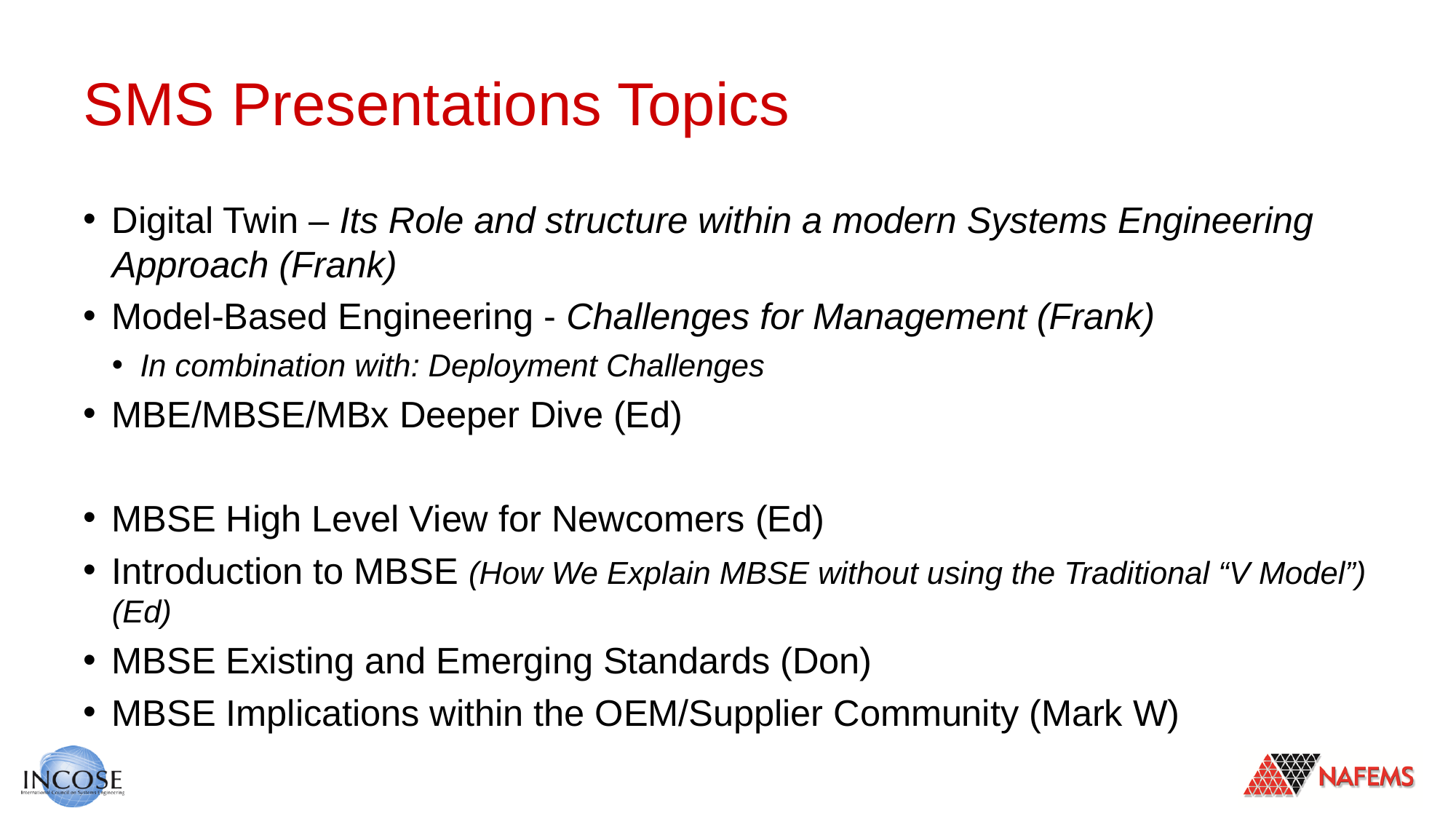

# SMS Presentations Topics
Digital Twin – Its Role and structure within a modern Systems Engineering Approach (Frank)
Model-Based Engineering - Challenges for Management (Frank)
In combination with: Deployment Challenges
MBE/MBSE/MBx Deeper Dive (Ed)

MBSE High Level View for Newcomers (Ed)
Introduction to MBSE (How We Explain MBSE without using the Traditional “V Model”) (Ed)
MBSE Existing and Emerging Standards (Don)
MBSE Implications within the OEM/Supplier Community (Mark W)